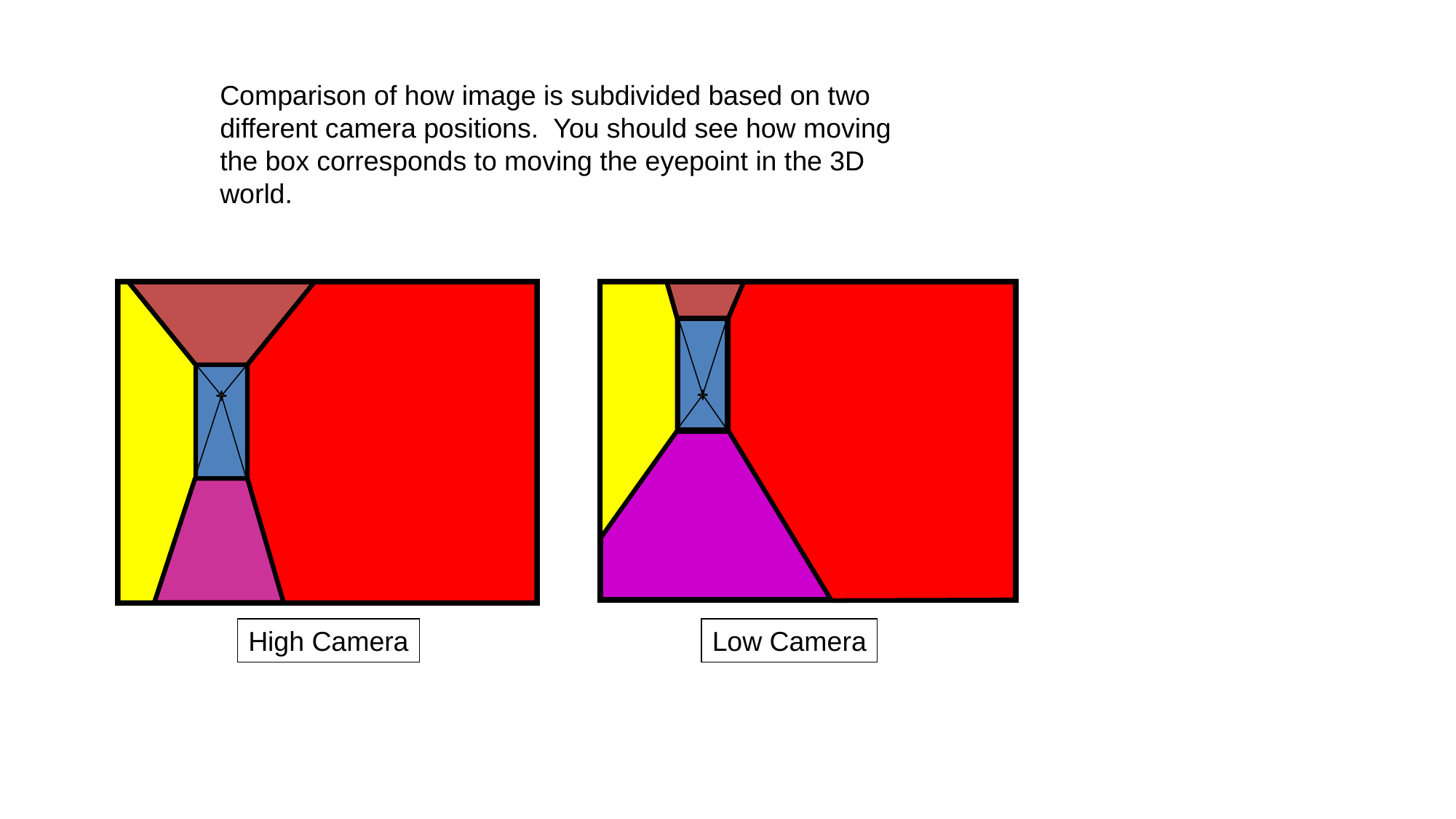

Comparison of how image is subdivided based on two different camera positions.  You should see how moving the box corresponds to moving the eyepoint in the 3D world.

High Camera
Low Camera